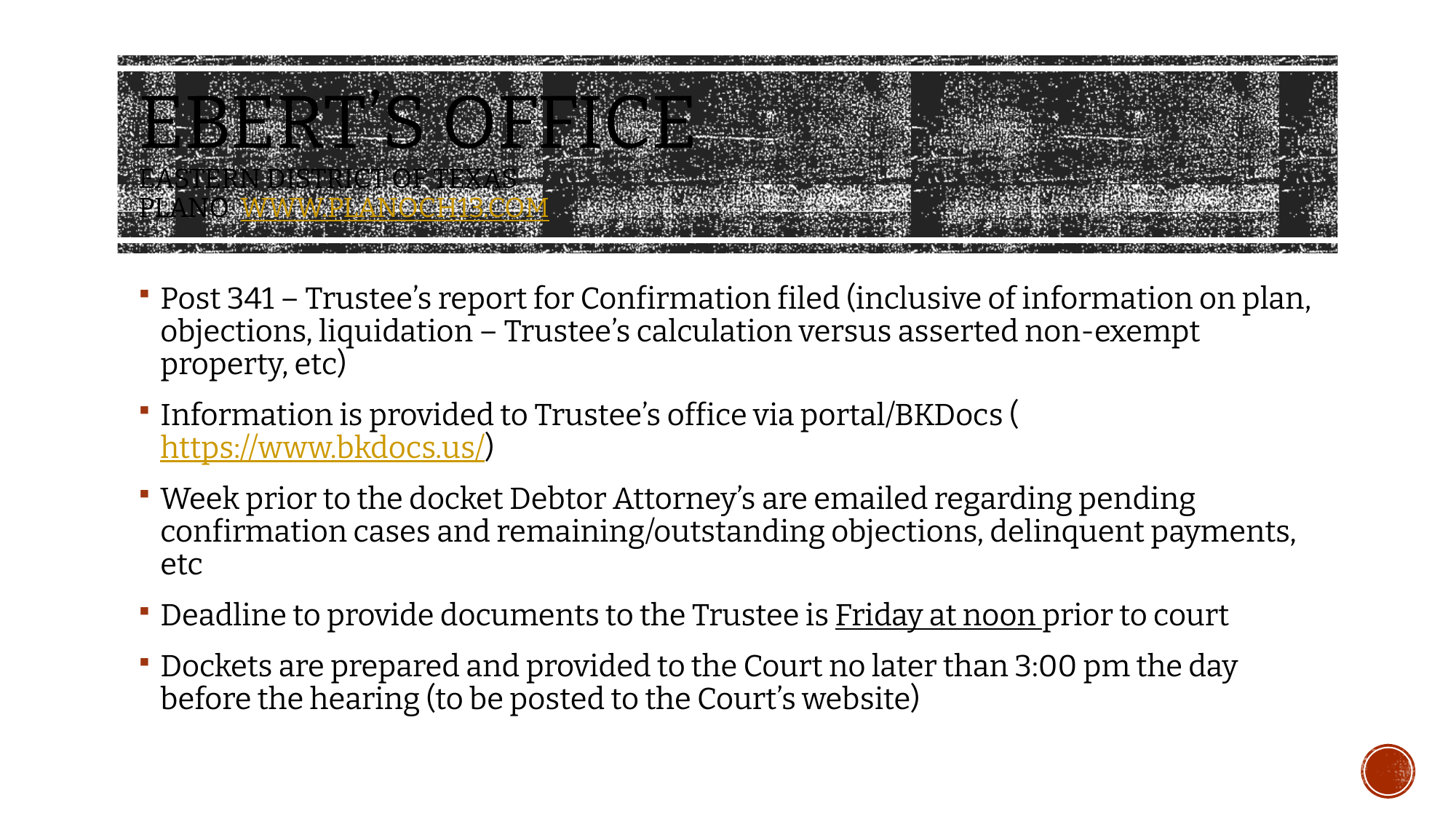

# EBERT’S OFFICE Eastern District of Texas PLANO  www.planoch13.com

Post 341 – Trustee’s report for Confirmation filed (inclusive of information on plan, objections, liquidation – Trustee’s calculation versus asserted non-exempt property, etc)
Information is provided to Trustee’s office via portal/BKDocs (https://www.bkdocs.us/)
Week prior to the docket Debtor Attorney’s are emailed regarding pending confirmation cases and remaining/outstanding objections, delinquent payments, etc
Deadline to provide documents to the Trustee is Friday at noon prior to court
Dockets are prepared and provided to the Court no later than 3:00 pm the day before the hearing (to be posted to the Court’s website)